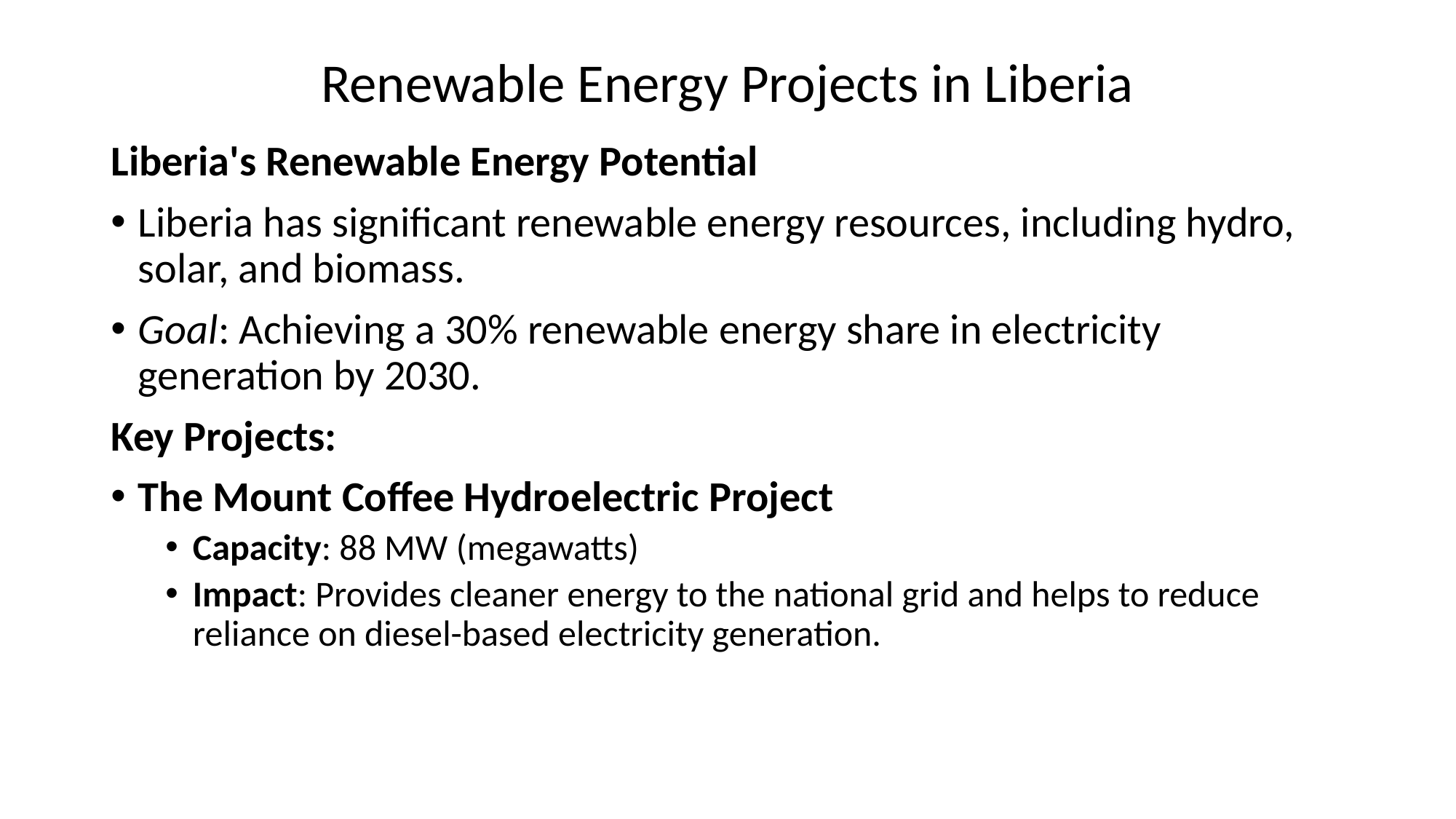

# Renewable Energy Projects in Liberia
Liberia's Renewable Energy Potential
Liberia has significant renewable energy resources, including hydro, solar, and biomass.
Goal: Achieving a 30% renewable energy share in electricity generation by 2030.
Key Projects:
The Mount Coffee Hydroelectric Project
Capacity: 88 MW (megawatts)
Impact: Provides cleaner energy to the national grid and helps to reduce reliance on diesel-based electricity generation.